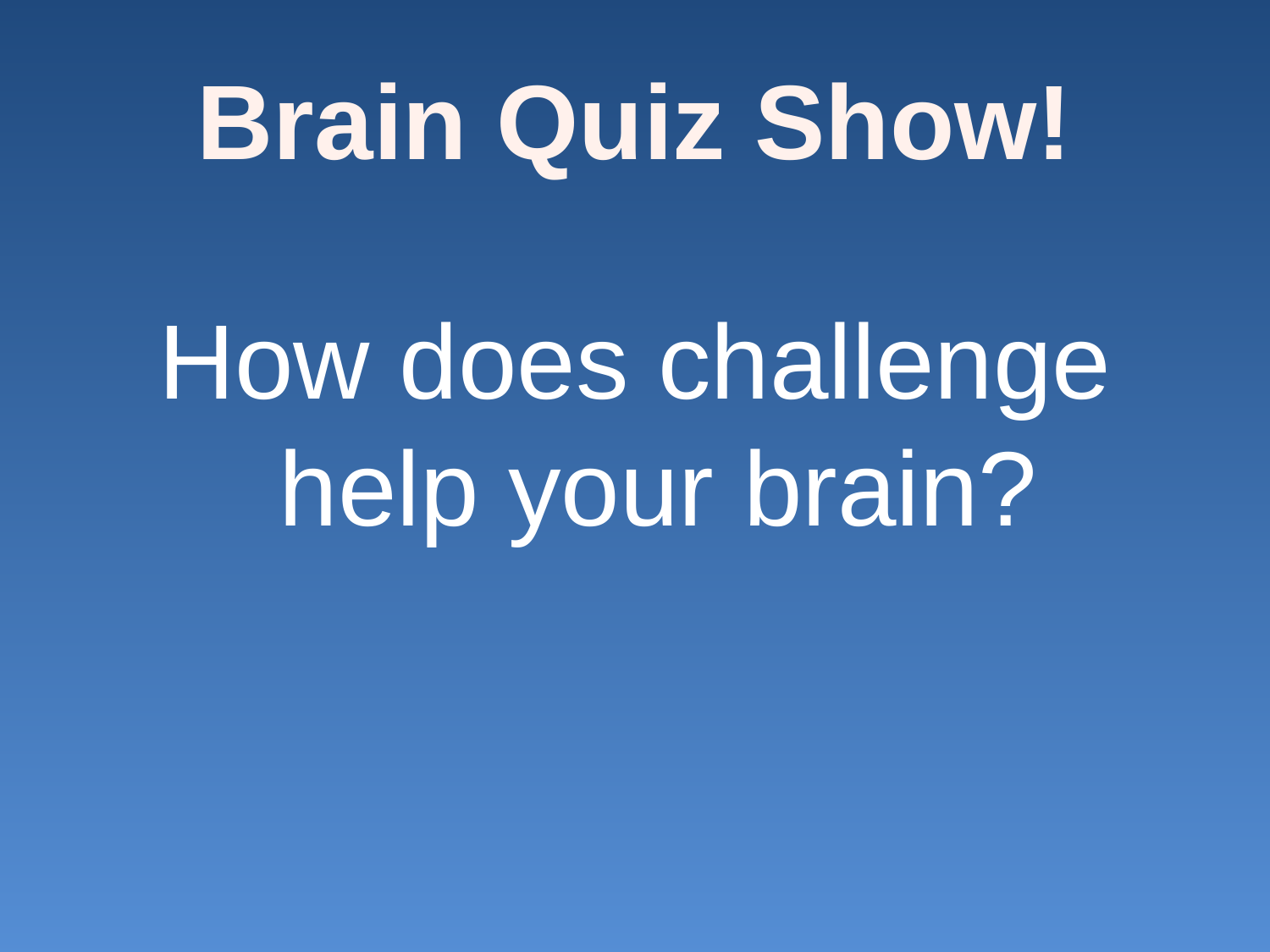

# Brain Quiz Show!
How does challenge help your brain?